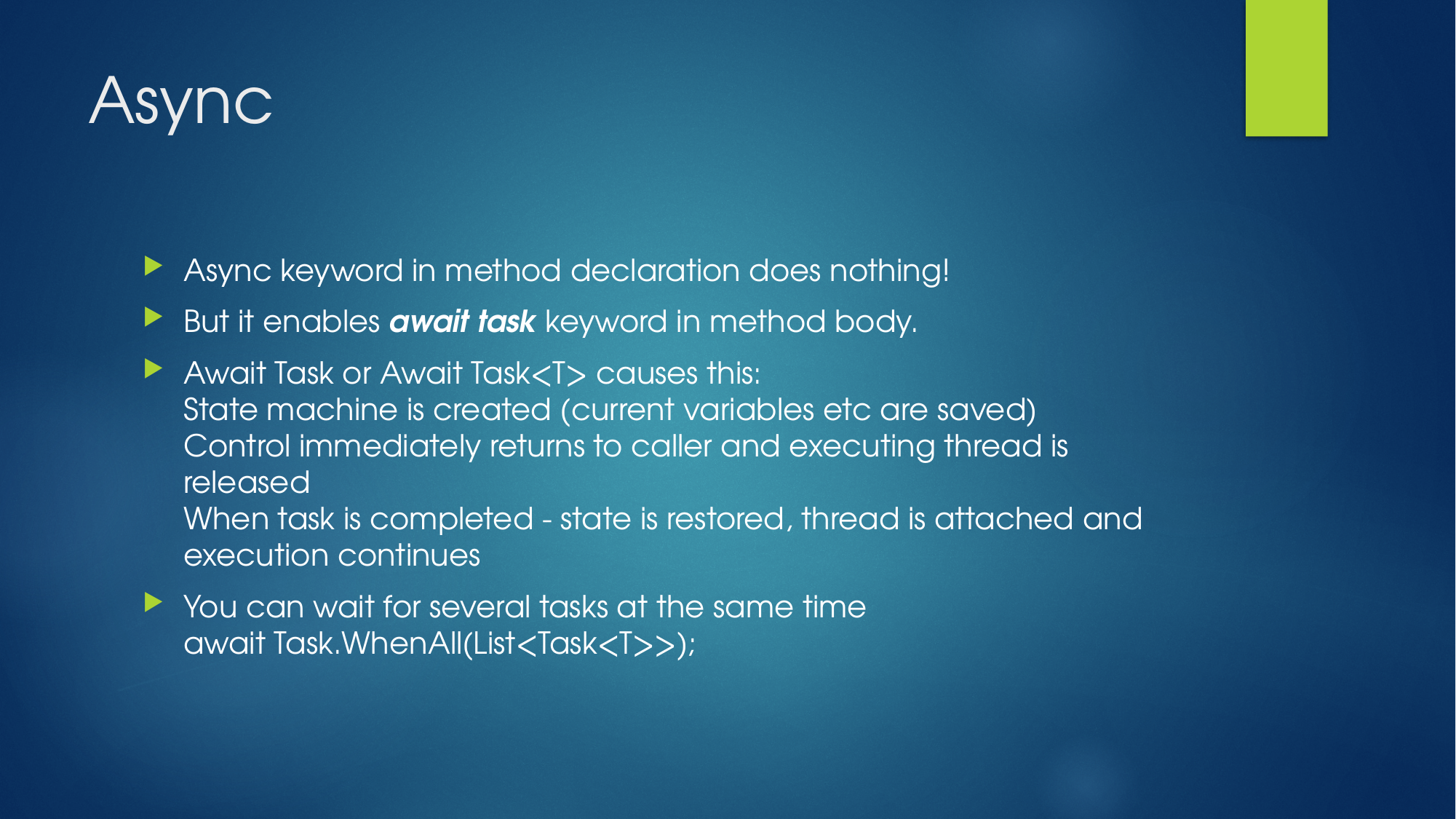

# Async
Async keyword in method declaration does nothing!
But it enables await task keyword in method body.
Await Task or Await Task<T> causes this:
State machine is created (current variables etc are saved)
Control immediately returns to caller and executing thread is released
When task is completed - state is restored, thread is attached and execution continues
You can wait for several tasks at the same time
await Task.WhenAll(List<Task<T>>);